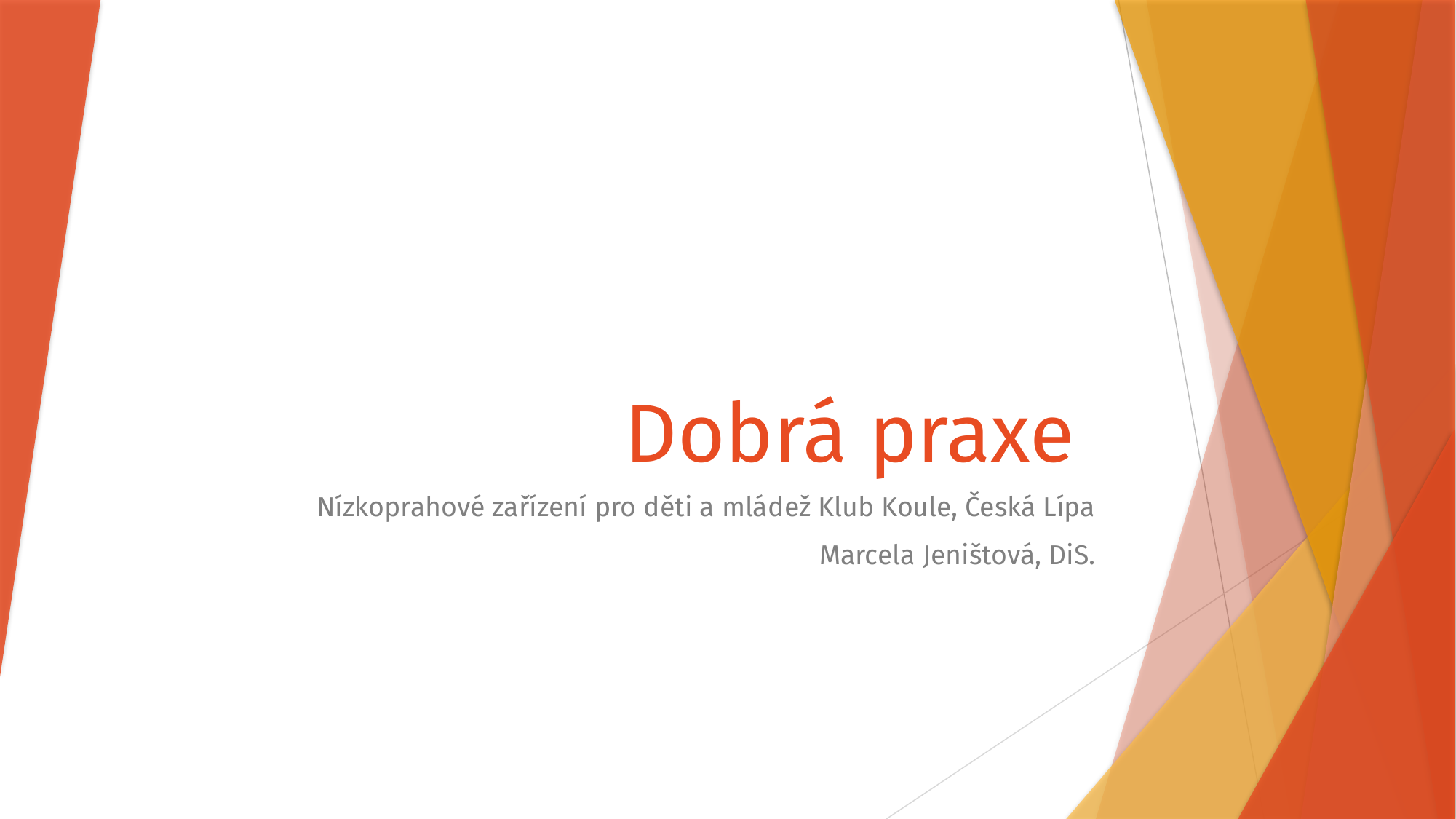

# Dobrá praxe
Nízkoprahové zařízení pro děti a mládež Klub Koule, Česká Lípa
Marcela Jeništová, DiS.